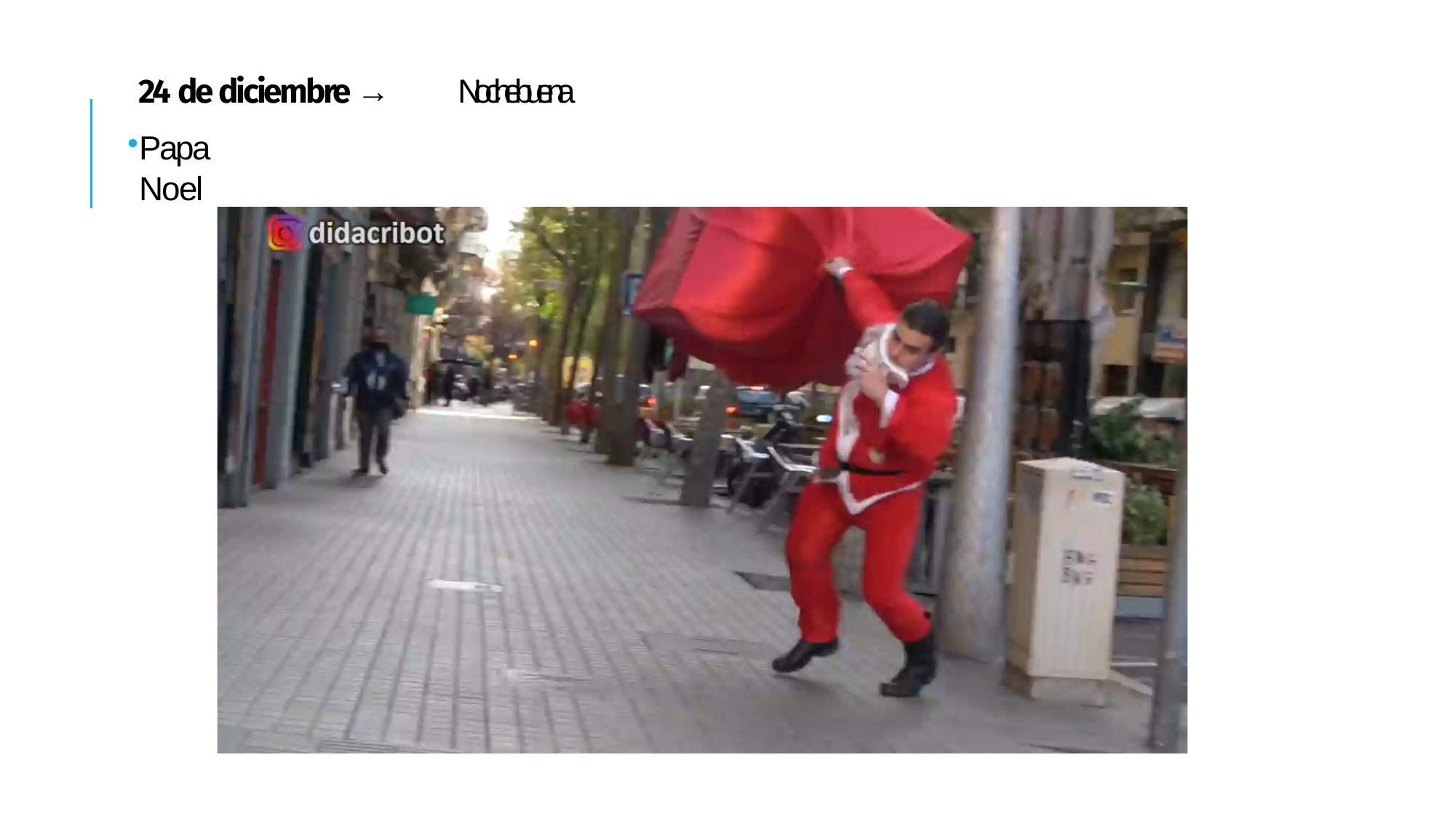

# 24 de diciembre → Nochebuena
Papa Noel